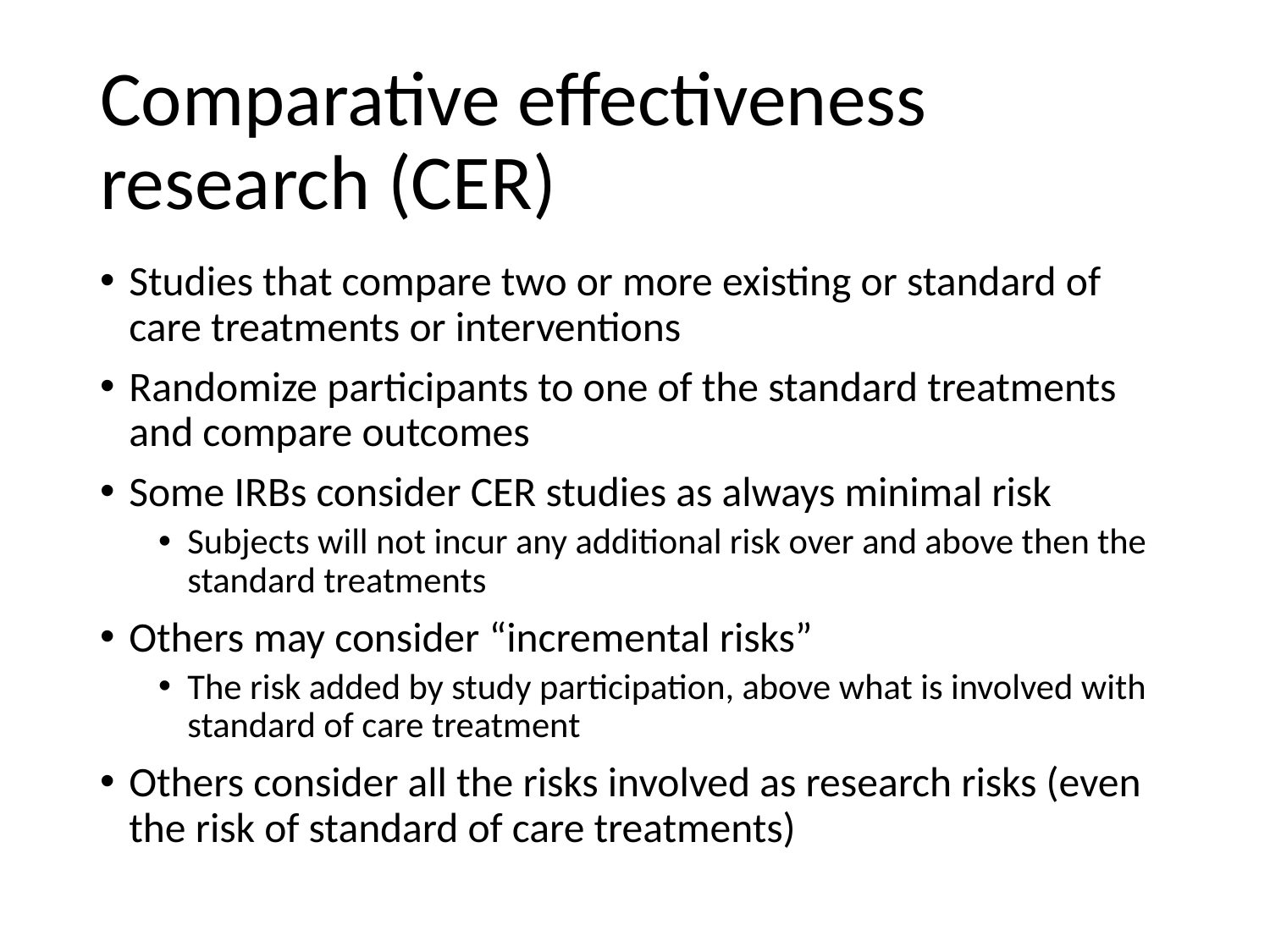

# Comparative effectiveness research (CER)
Studies that compare two or more existing or standard of care treatments or interventions
Randomize participants to one of the standard treatments and compare outcomes
Some IRBs consider CER studies as always minimal risk
Subjects will not incur any additional risk over and above then the standard treatments
Others may consider “incremental risks”
The risk added by study participation, above what is involved with standard of care treatment
Others consider all the risks involved as research risks (even the risk of standard of care treatments)